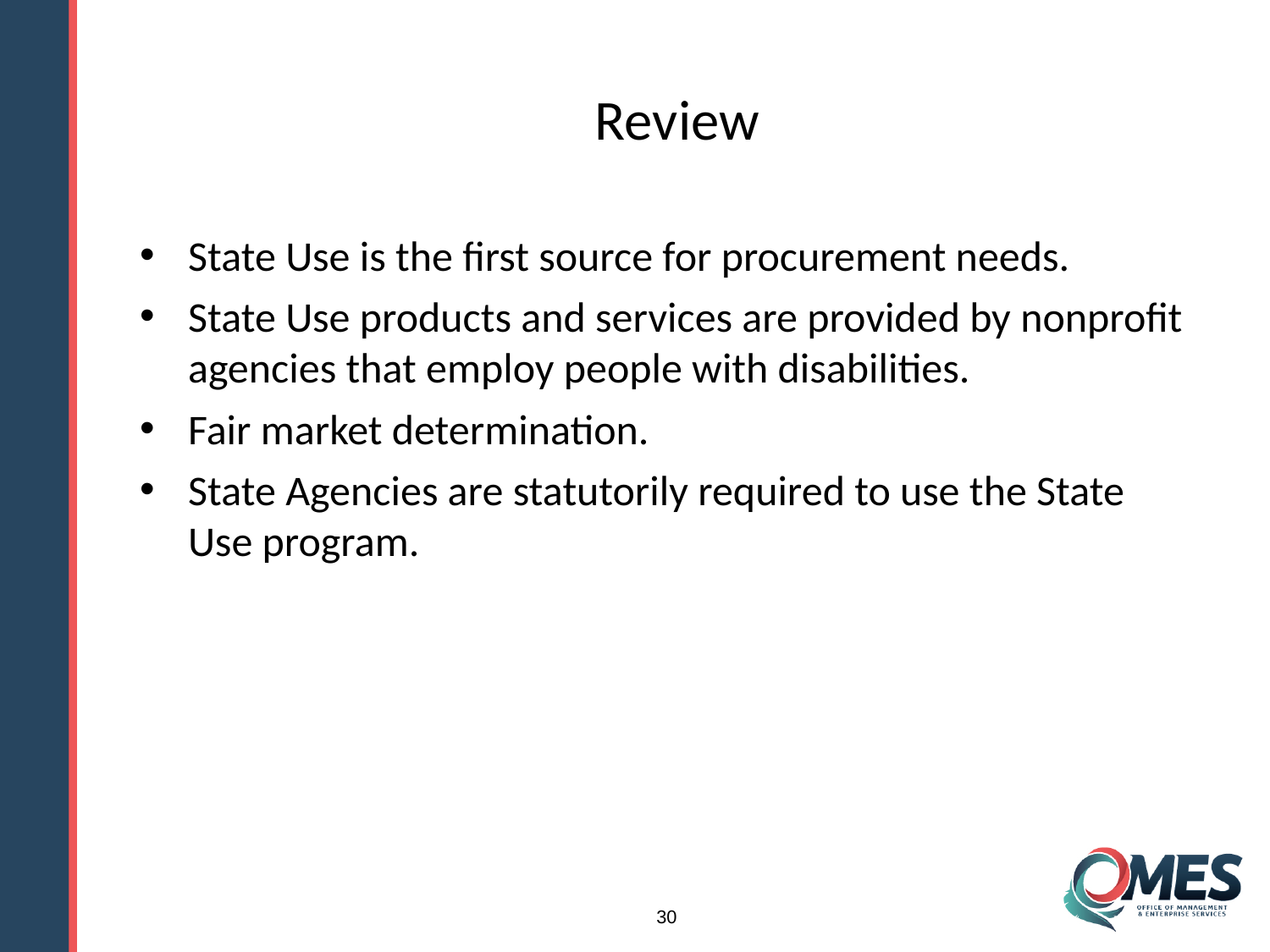

# Review
State Use is the first source for procurement needs.
State Use products and services are provided by nonprofit agencies that employ people with disabilities.
Fair market determination.
State Agencies are statutorily required to use the State Use program.

30